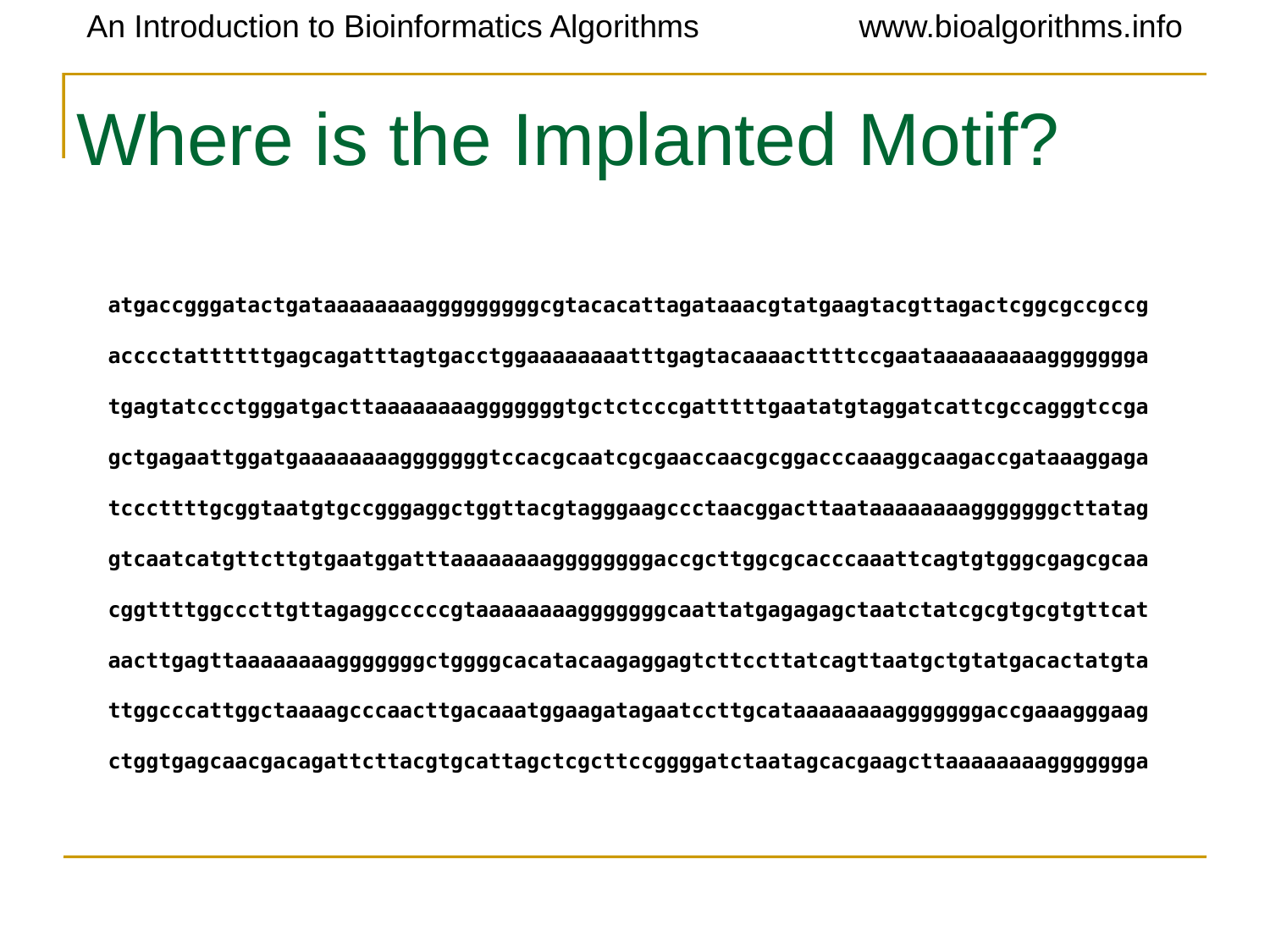

# Where is the Implanted Motif?
atgaccgggatactgataaaaaaaagggggggggcgtacacattagataaacgtatgaagtacgttagactcggcgccgccg
acccctattttttgagcagatttagtgacctggaaaaaaaatttgagtacaaaacttttccgaataaaaaaaaaggggggga
tgagtatccctgggatgacttaaaaaaaagggggggtgctctcccgatttttgaatatgtaggatcattcgccagggtccga
gctgagaattggatgaaaaaaaagggggggtccacgcaatcgcgaaccaacgcggacccaaaggcaagaccgataaaggaga
tcccttttgcggtaatgtgccgggaggctggttacgtagggaagccctaacggacttaataaaaaaaagggggggcttatag
gtcaatcatgttcttgtgaatggatttaaaaaaaaggggggggaccgcttggcgcacccaaattcagtgtgggcgagcgcaa
cggttttggcccttgttagaggcccccgtaaaaaaaagggggggcaattatgagagagctaatctatcgcgtgcgtgttcat
aacttgagttaaaaaaaagggggggctggggcacatacaagaggagtcttccttatcagttaatgctgtatgacactatgta
ttggcccattggctaaaagcccaacttgacaaatggaagatagaatccttgcataaaaaaaagggggggaccgaaagggaag
ctggtgagcaacgacagattcttacgtgcattagctcgcttccggggatctaatagcacgaagcttaaaaaaaaggggggga